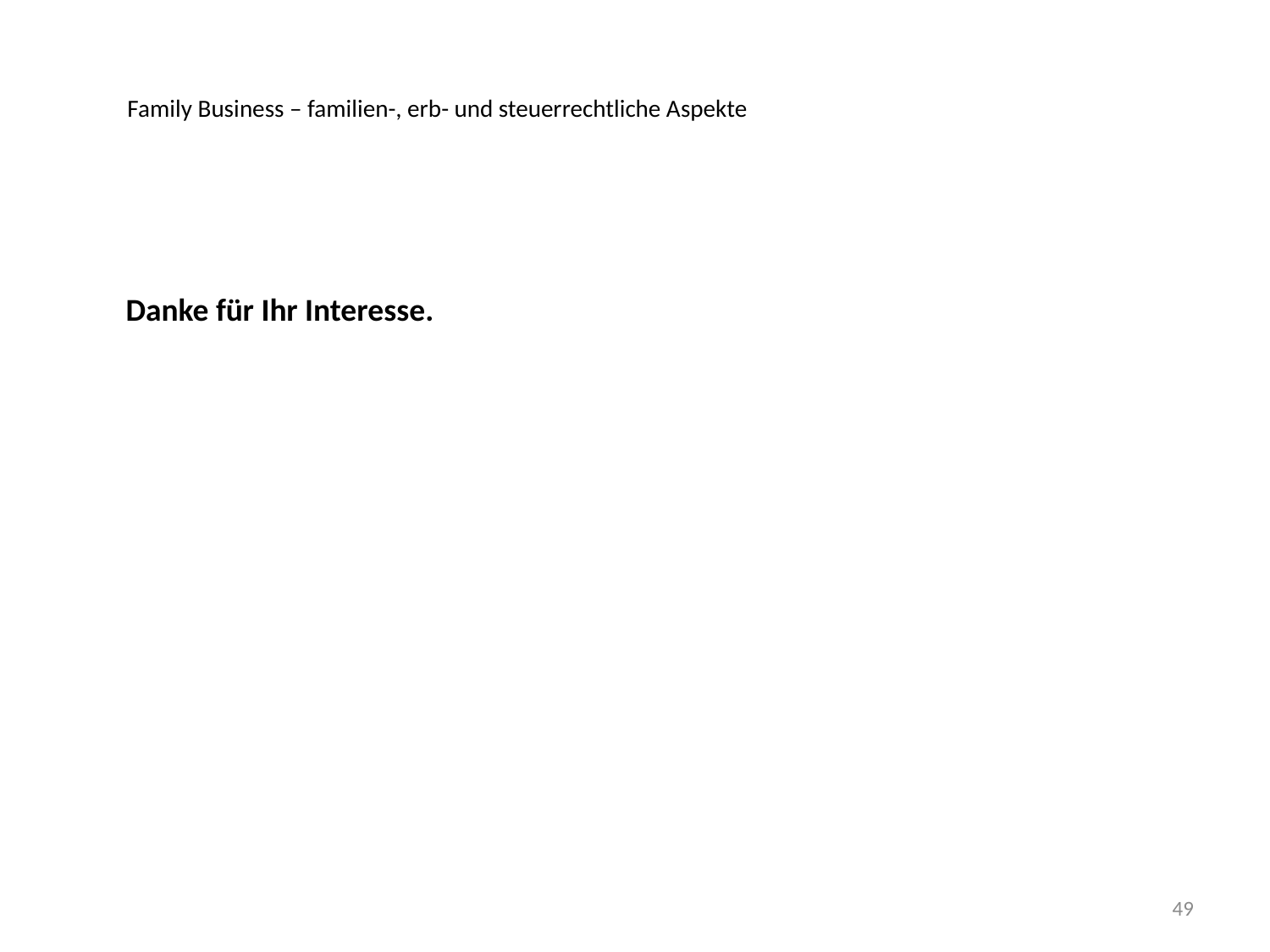

Family Business – familien-, erb- und steuerrechtliche Aspekte

Danke für Ihr Interesse.

49